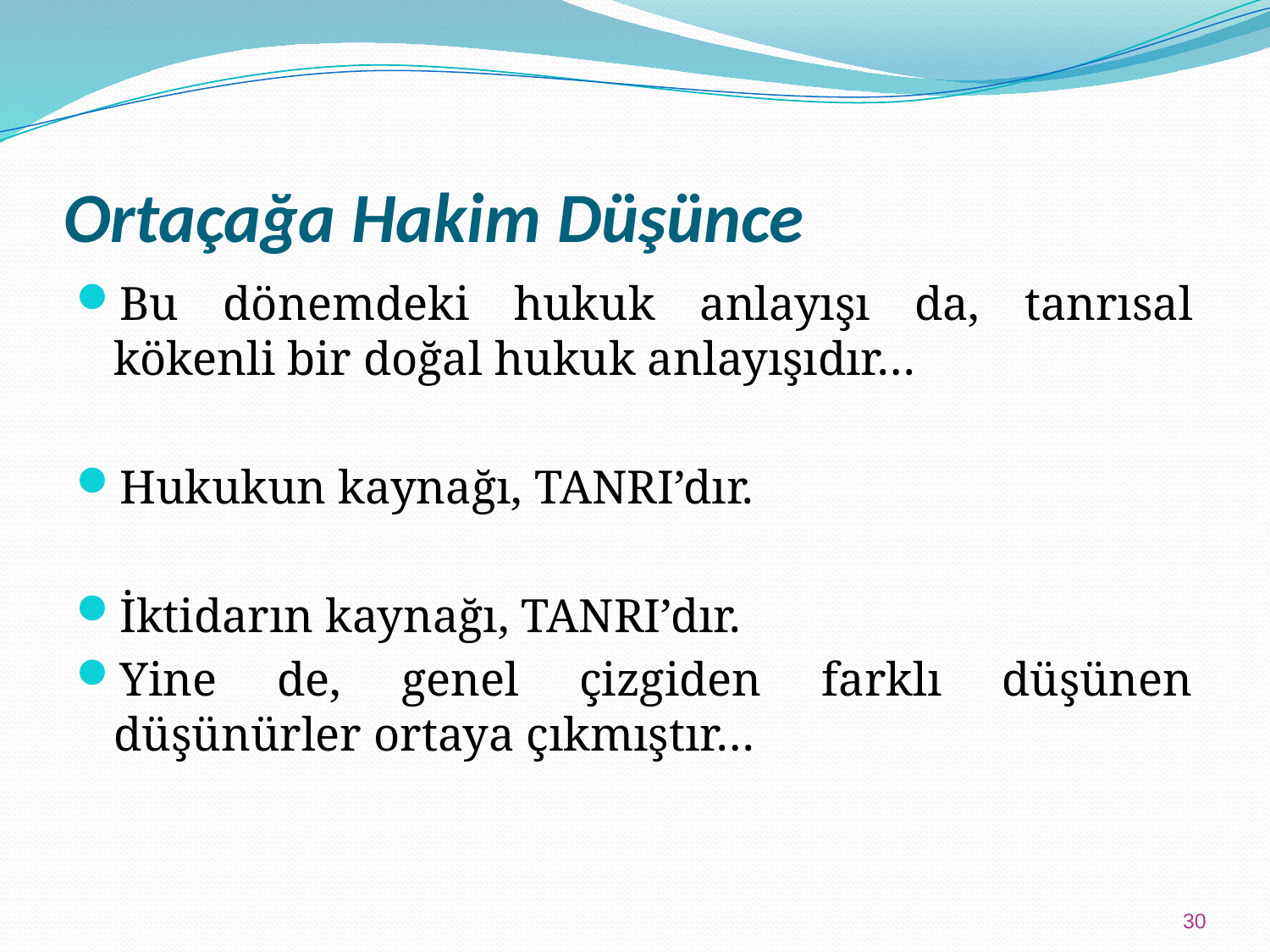

# Ortaçağa Hakim Düşünce
Bu dönemdeki hukuk anlayışı da, tanrısal kökenli bir doğal hukuk anlayışıdır…

Hukukun kaynağı, TANRI’dır.

İktidarın kaynağı, TANRI’dır.
Yine de, genel çizgiden farklı düşünen düşünürler ortaya çıkmıştır…

30